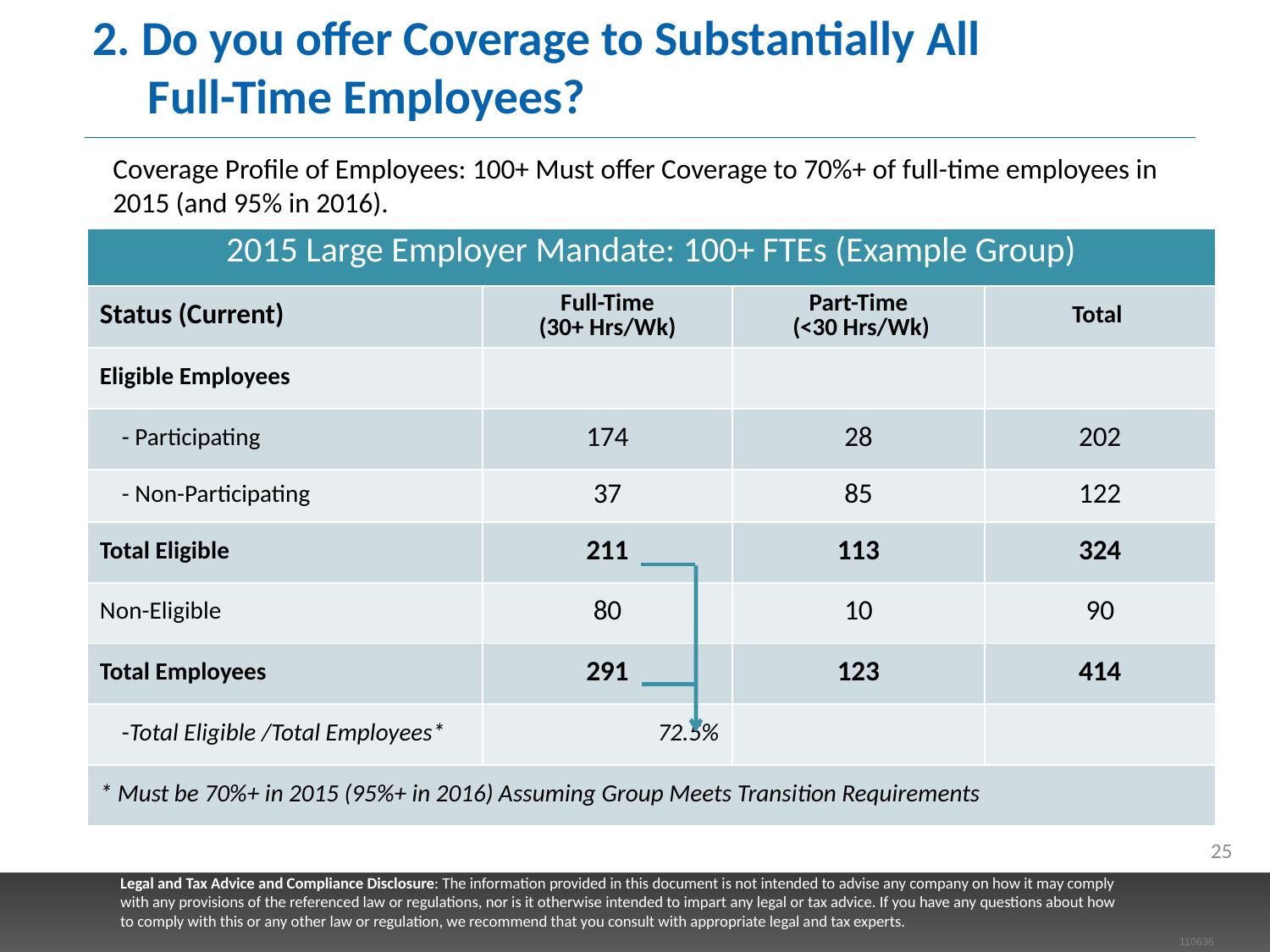

# 2. Do you offer Coverage to Substantially All Full-Time Employees?
Coverage Profile of Employees: 100+ Must offer Coverage to 70%+ of full-time employees in 2015 (and 95% in 2016).
| 2015 Large Employer Mandate: 100+ FTEs (Example Group) |  |  |  |
| --- | --- | --- | --- |
| Status (Current) | Full-Time (30+ Hrs/Wk) | Part-Time (<30 Hrs/Wk) | Total |
| Eligible Employees |  |  |  |
| - Participating | 174 | 28 | 202 |
| - Non-Participating | 37 | 85 | 122 |
| Total Eligible | 211 | 113 | 324 |
| Non-Eligible | 80 | 10 | 90 |
| Total Employees | 291 | 123 | 414 |
| -Total Eligible /Total Employees\* | 72.5% |  |  |
| \* Must be 70%+ in 2015 (95%+ in 2016) Assuming Group Meets Transition Requirements |  |  |  |

25
Legal and Tax Advice and Compliance Disclosure: The information provided in this document is not intended to advise any company on how it may comply with any provisions of the referenced law or regulations, nor is it otherwise intended to impart any legal or tax advice. If you have any questions about how to comply with this or any other law or regulation, we recommend that you consult with appropriate legal and tax experts.